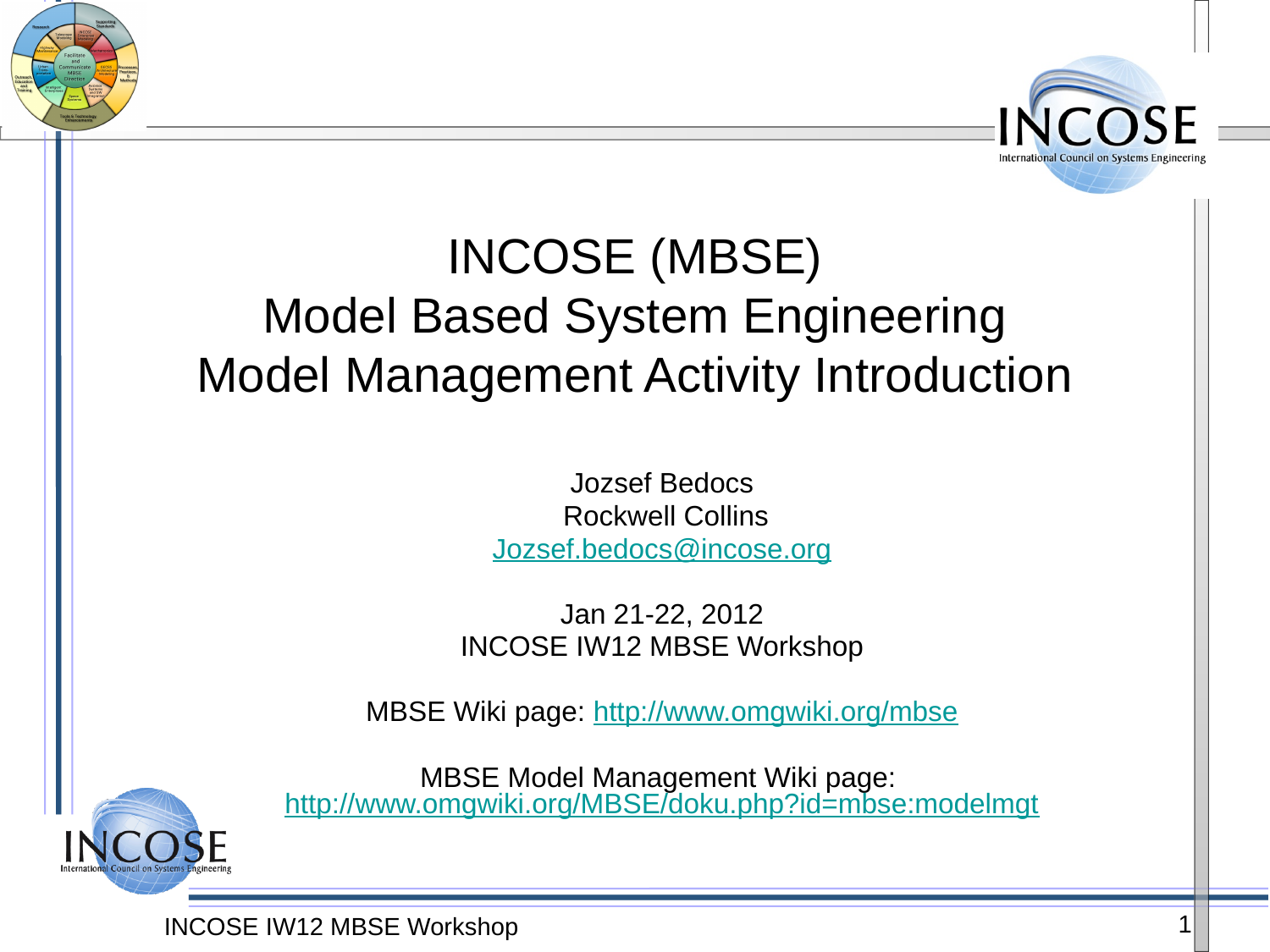

# INCOSE (MBSE) Model Based System Engineering Model Management Activity Introduction
Jozsef Bedocs
 Rockwell Collins
Jozsef.bedocs@incose.org

Jan 21-22, 2012
INCOSE IW12 MBSE Workshop

MBSE Wiki page: http://www.omgwiki.org/mbse

MBSE Model Management Wiki page: http://www.omgwiki.org/MBSE/doku.php?id=mbse:modelmgt
1